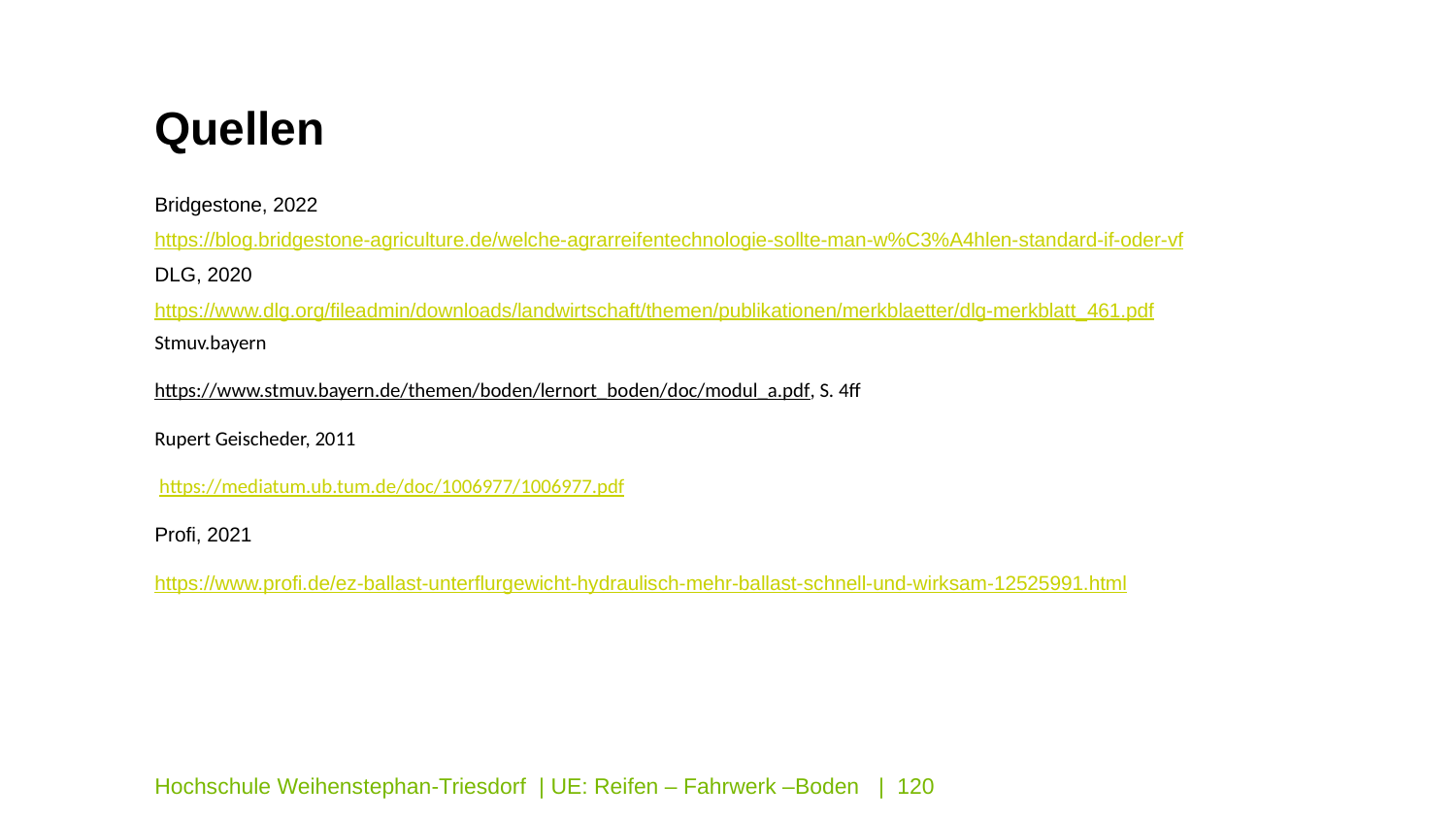

Quellen
Bridgestone, 2022
https://blog.bridgestone-agriculture.de/welche-agrarreifentechnologie-sollte-man-w%C3%A4hlen-standard-if-oder-vf
DLG, 2020
https://www.dlg.org/fileadmin/downloads/landwirtschaft/themen/publikationen/merkblaetter/dlg-merkblatt_461.pdf
Stmuv.bayern
https://www.stmuv.bayern.de/themen/boden/lernort_boden/doc/modul_a.pdf, S. 4ff
Rupert Geischeder, 2011
 https://mediatum.ub.tum.de/doc/1006977/1006977.pdf
Profi, 2021
https://www.profi.de/ez-ballast-unterflurgewicht-hydraulisch-mehr-ballast-schnell-und-wirksam-12525991.html